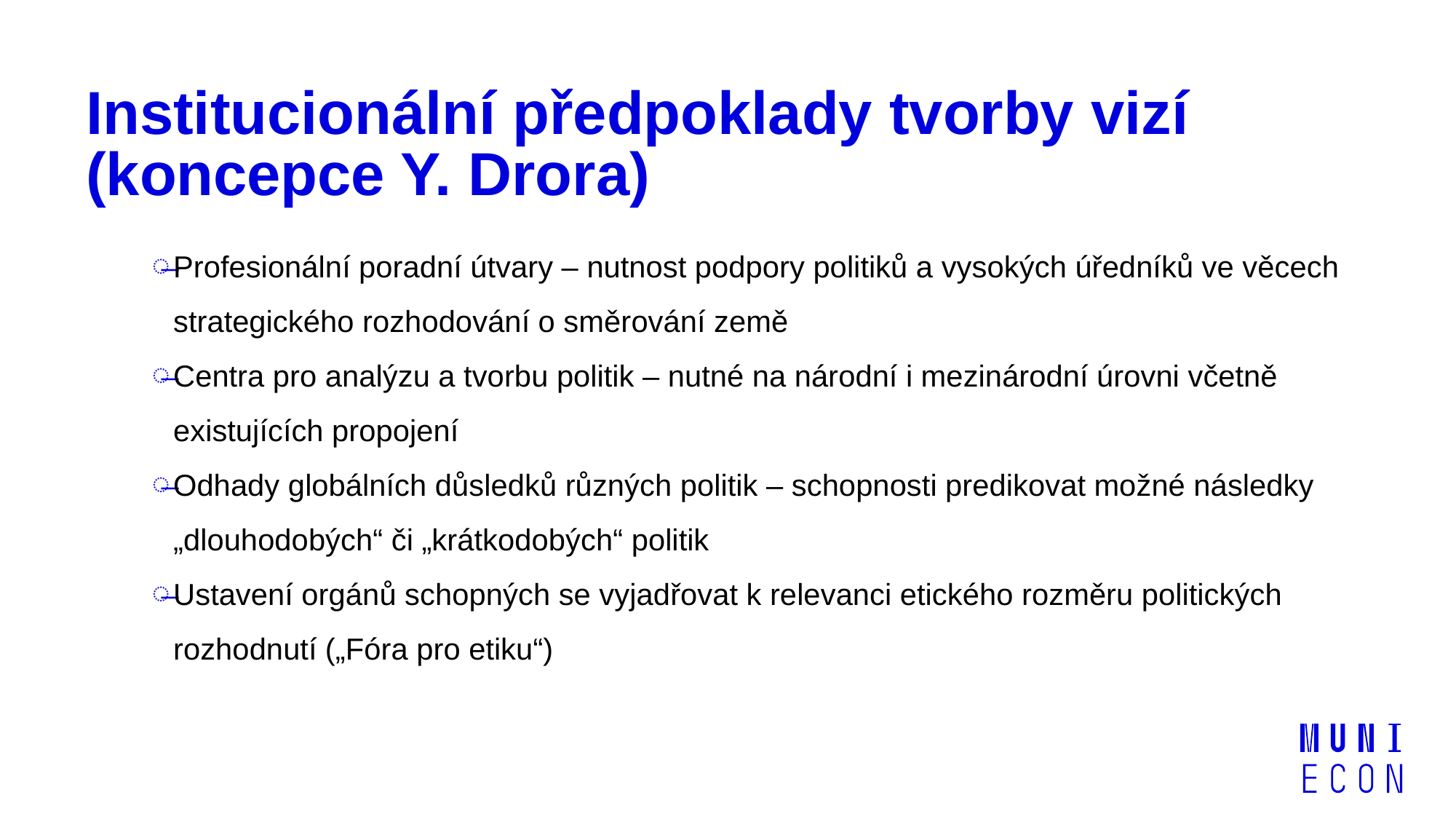

# Institucionální předpoklady tvorby vizí (koncepce Y. Drora)
Profesionální poradní útvary – nutnost podpory politiků a vysokých úředníků ve věcech strategického rozhodování o směrování země
Centra pro analýzu a tvorbu politik – nutné na národní i mezinárodní úrovni včetně existujících propojení
Odhady globálních důsledků různých politik – schopnosti predikovat možné následky „dlouhodobých“ či „krátkodobých“ politik
Ustavení orgánů schopných se vyjadřovat k relevanci etického rozměru politických rozhodnutí („Fóra pro etiku“)